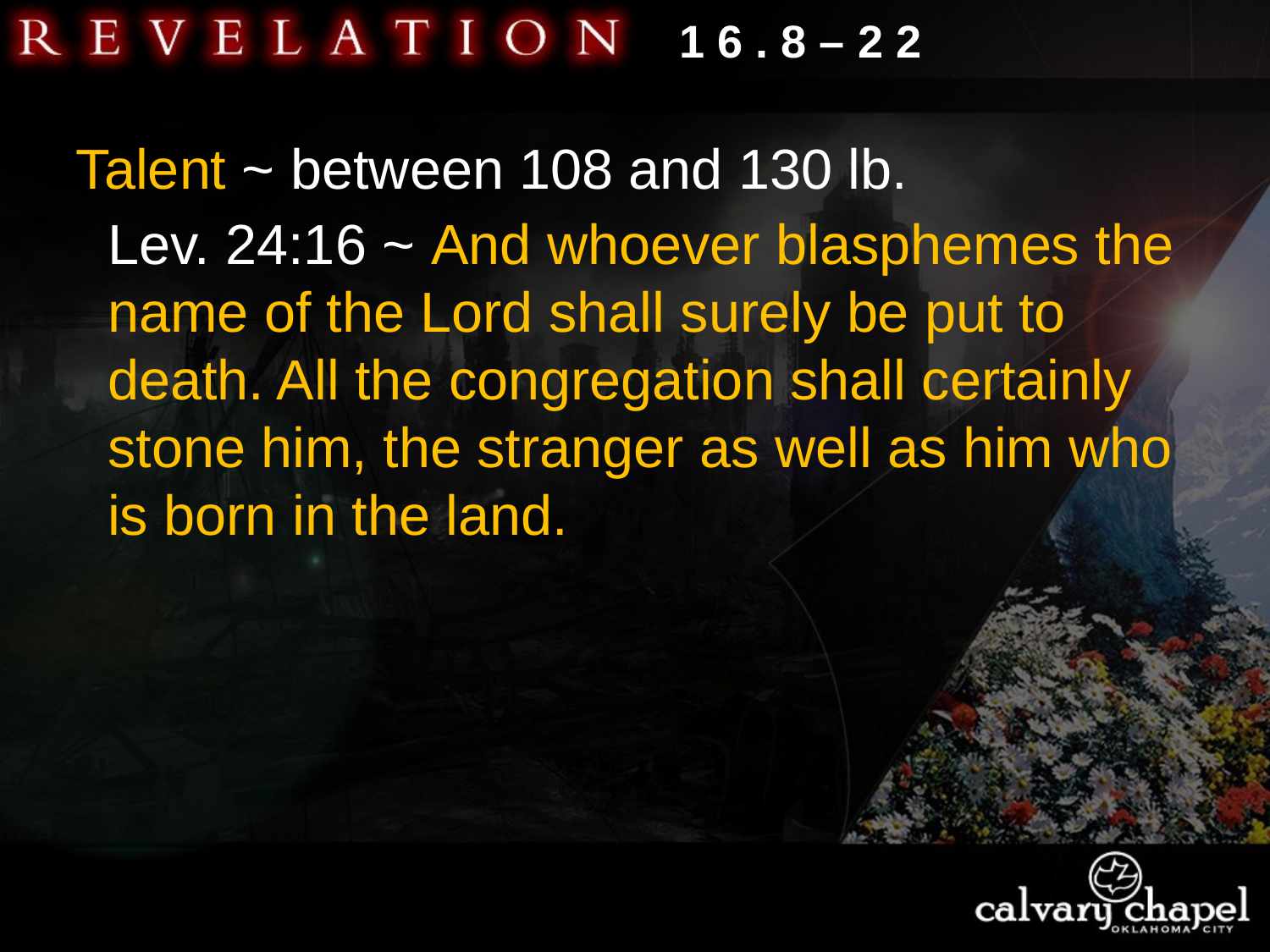

1 6 . 8 – 2 2
Talent ~ between 108 and 130 lb.
Lev. 24:16 ~ And whoever blasphemes the name of the Lord shall surely be put to death. All the congregation shall certainly stone him, the stranger as well as him who is born in the land.